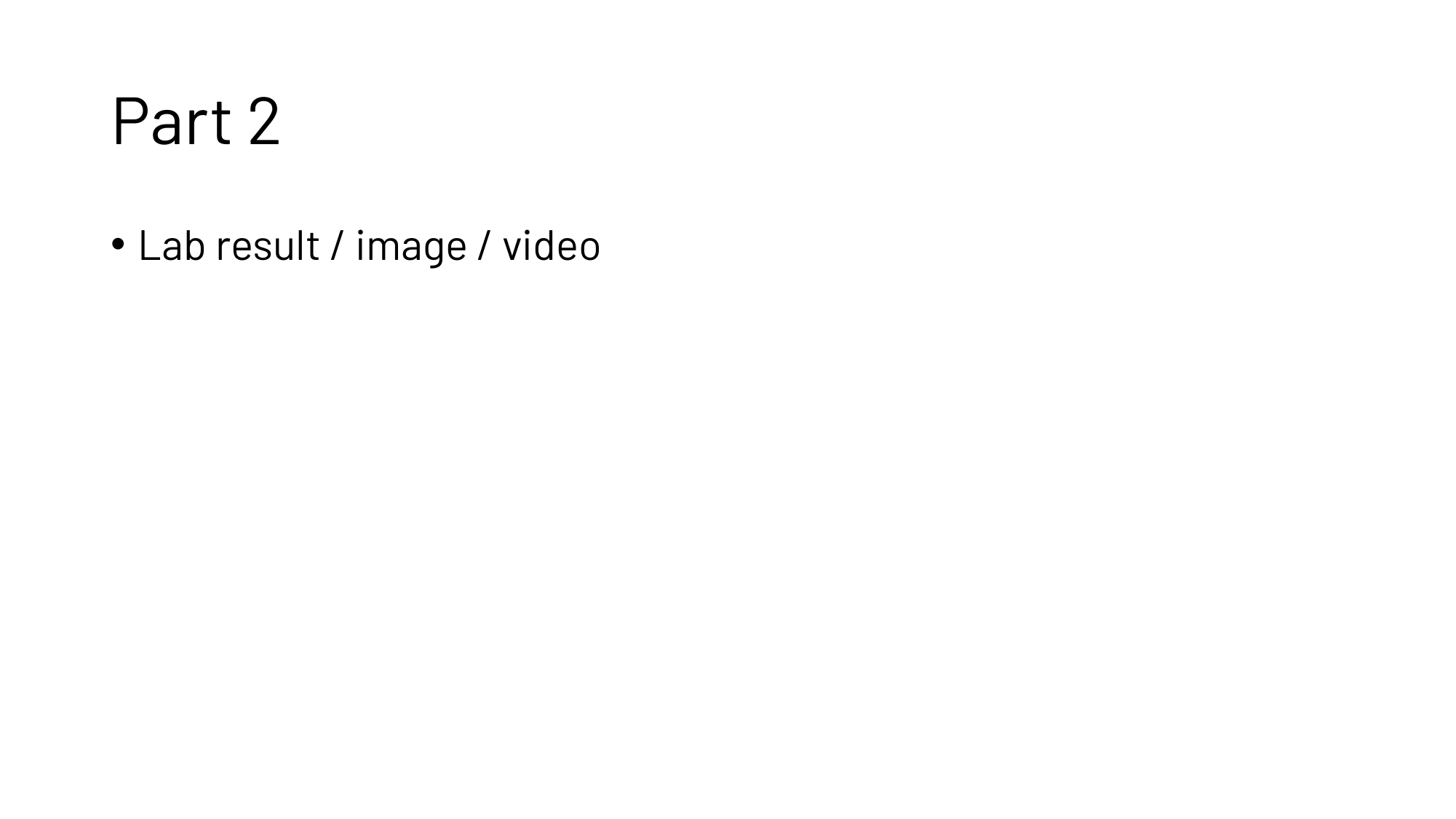

# Part 2
Lab result / image / video